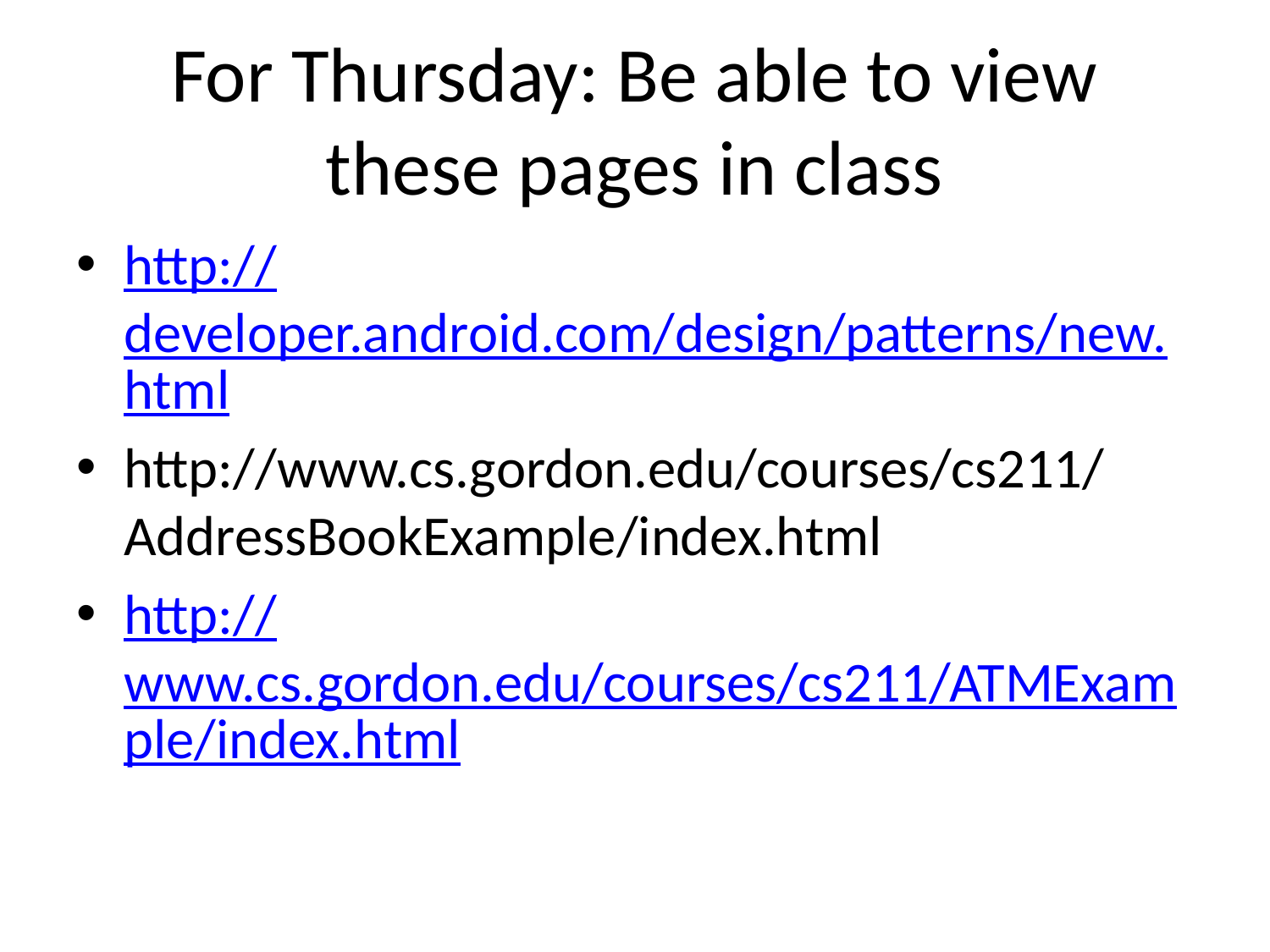

# For Thursday: Be able to view these pages in class
http://developer.android.com/design/patterns/new.html
http://www.cs.gordon.edu/courses/cs211/AddressBookExample/index.html
http://www.cs.gordon.edu/courses/cs211/ATMExample/index.html